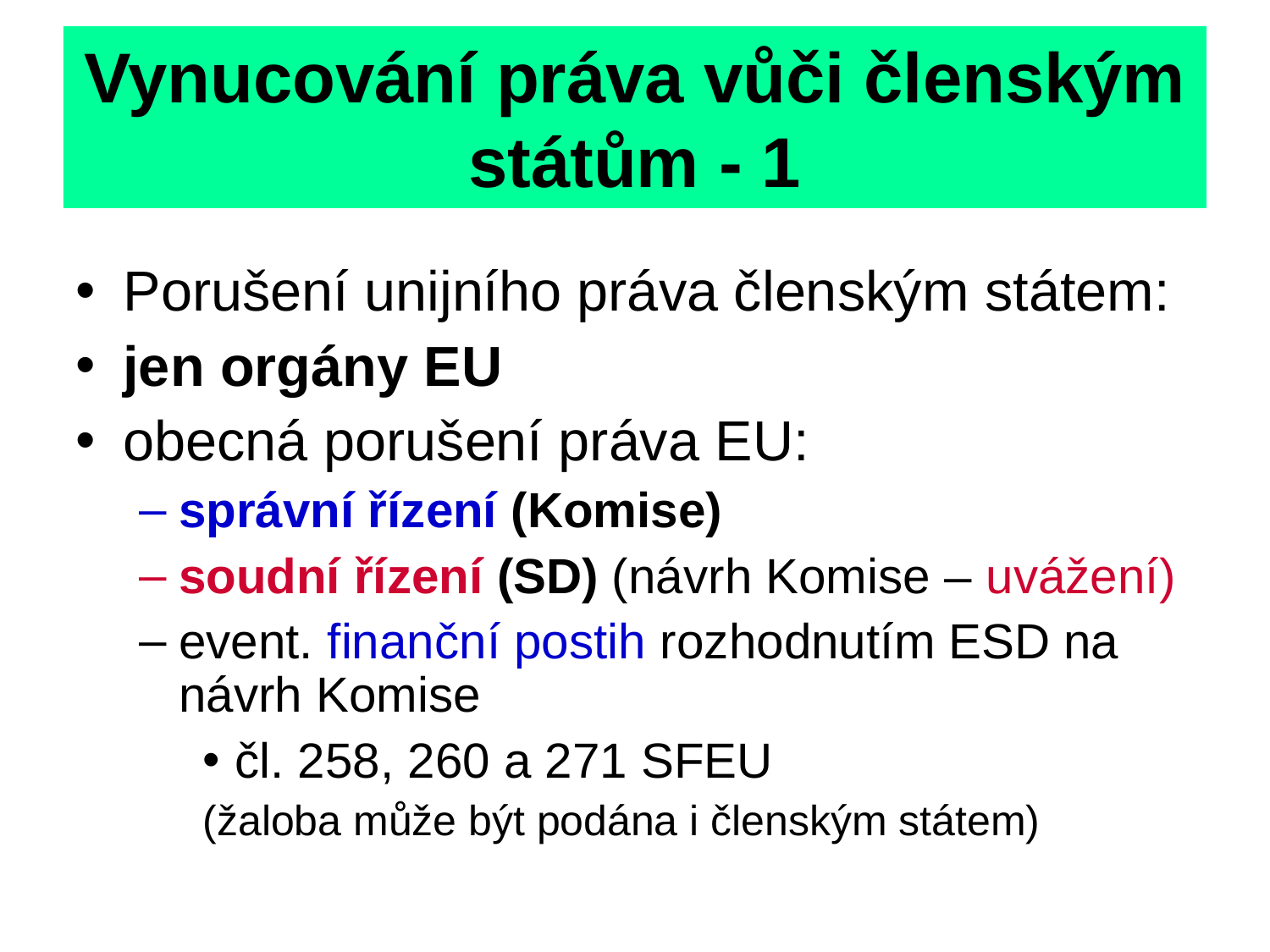

Vynucování práva vůči členským státům - 1
Porušení unijního práva členským státem:
jen orgány EU
obecná porušení práva EU:
správní řízení (Komise)
soudní řízení (SD) (návrh Komise – uvážení)
event. finanční postih rozhodnutím ESD na návrh Komise
čl. 258, 260 a 271 SFEU
(žaloba může být podána i členským státem)